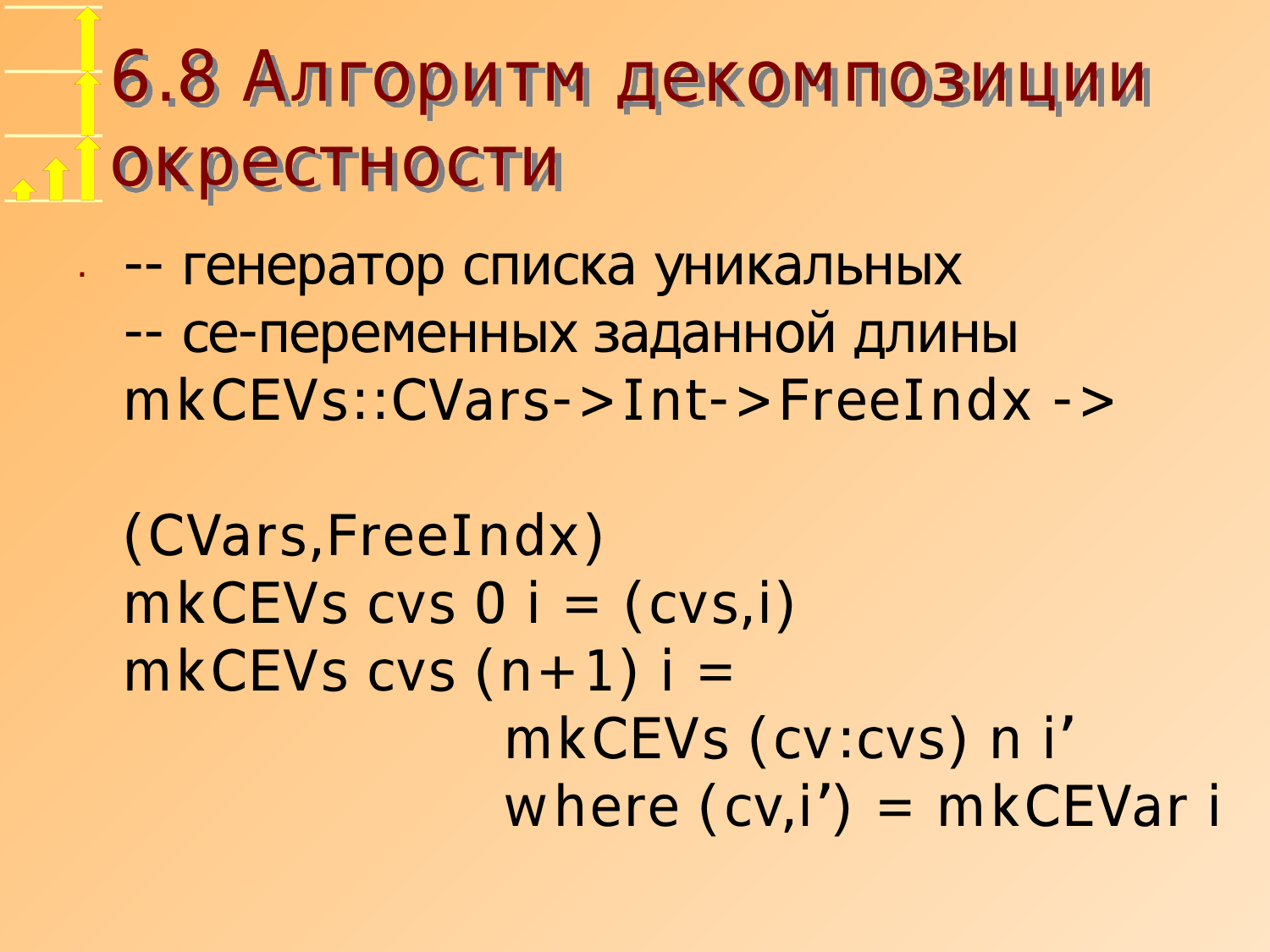

# 6.8 Алгоритм декомпозиции окрестности
-- генератор списка уникальных
-- ce-переменных заданной длины
mkCEVs::CVars->Int->FreeIndx ->
					 (CVars,FreeIndx)
mkCEVs cvs 0 i = (cvs,i)
mkCEVs cvs (n+1) i =
			mkCEVs (cv:cvs) n i’
			where (cv,i’) = mkCEVar i